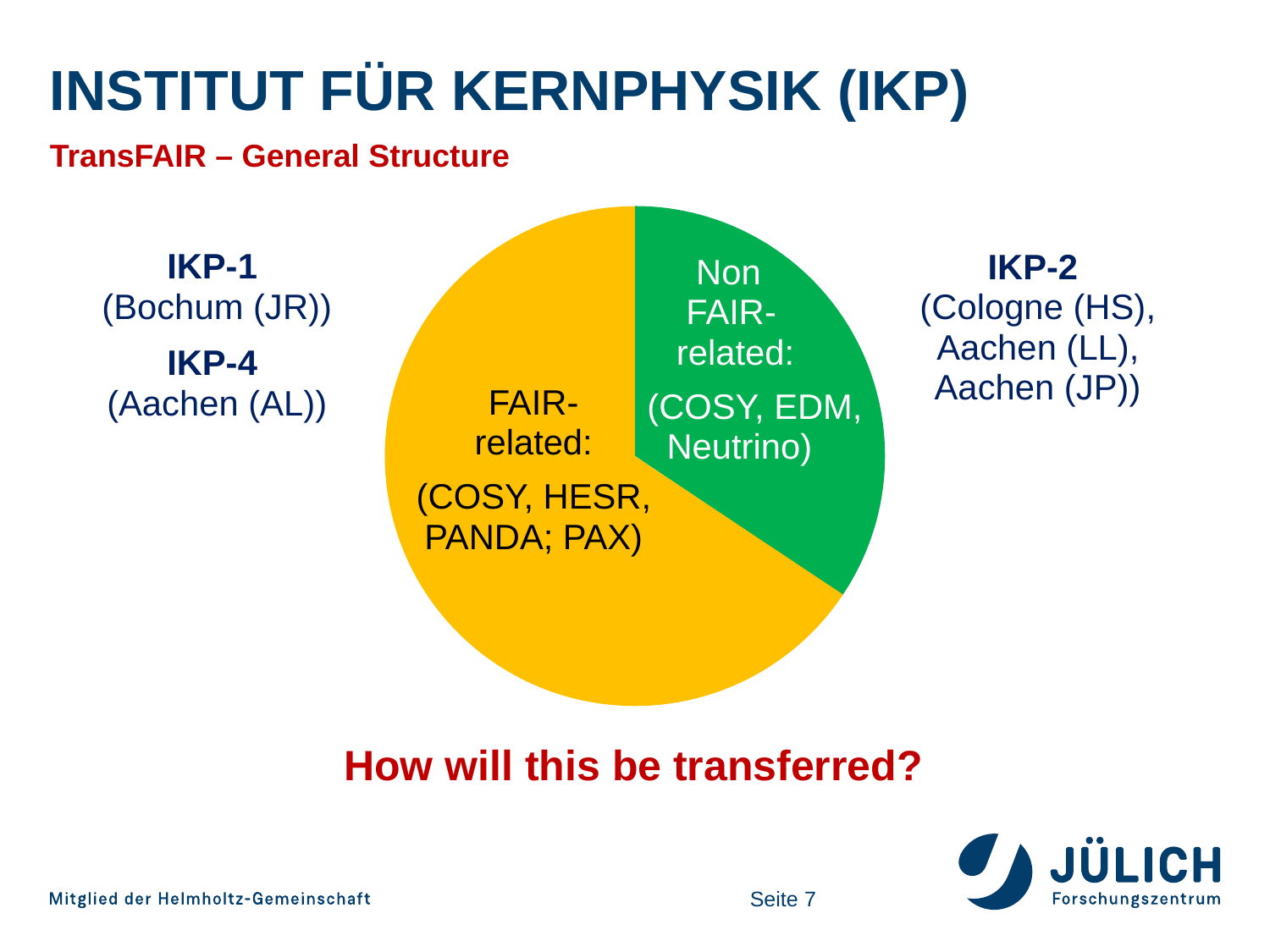

# Institut für kernphysik (IKP)
TransFAIR – General Structure

IKP-1
(Bochum (JR))

IKP-4
(Aachen (AL))
IKP-2
(Cologne (HS),
Aachen (LL),
Aachen (JP))
     Non
    FAIR-
   related:

(COSY, EDM,
  Neutrino)
FAIR-
related:

(COSY, HESR,
PANDA; PAX)
How will this be transferred?
Seite 7